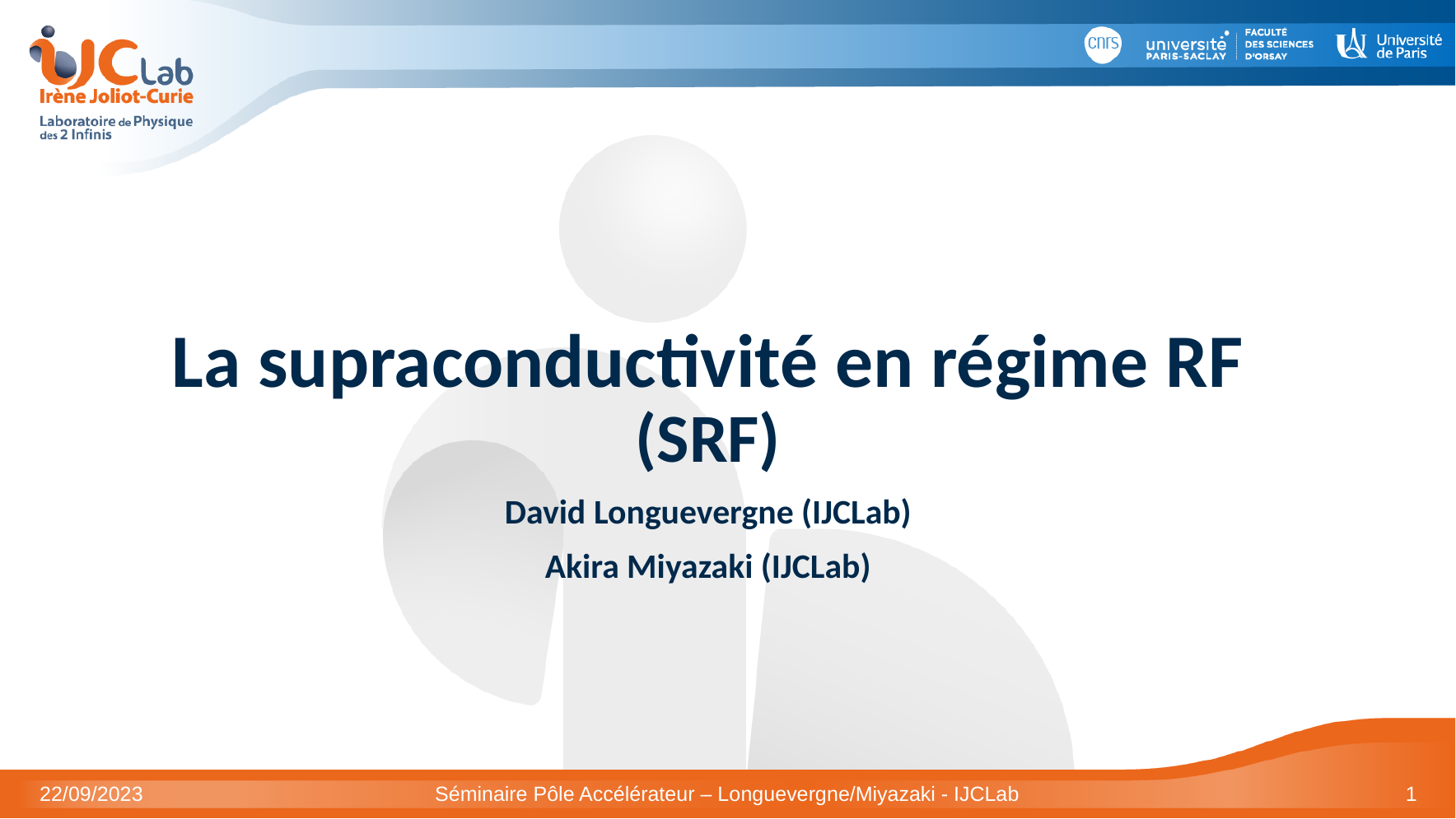

#
La supraconductivité en régime RF (SRF)
David Longuevergne (IJCLab)
Akira Miyazaki (IJCLab)
22/09/2023
Séminaire Pôle Accélérateur – Longuevergne/Miyazaki - IJCLab
1